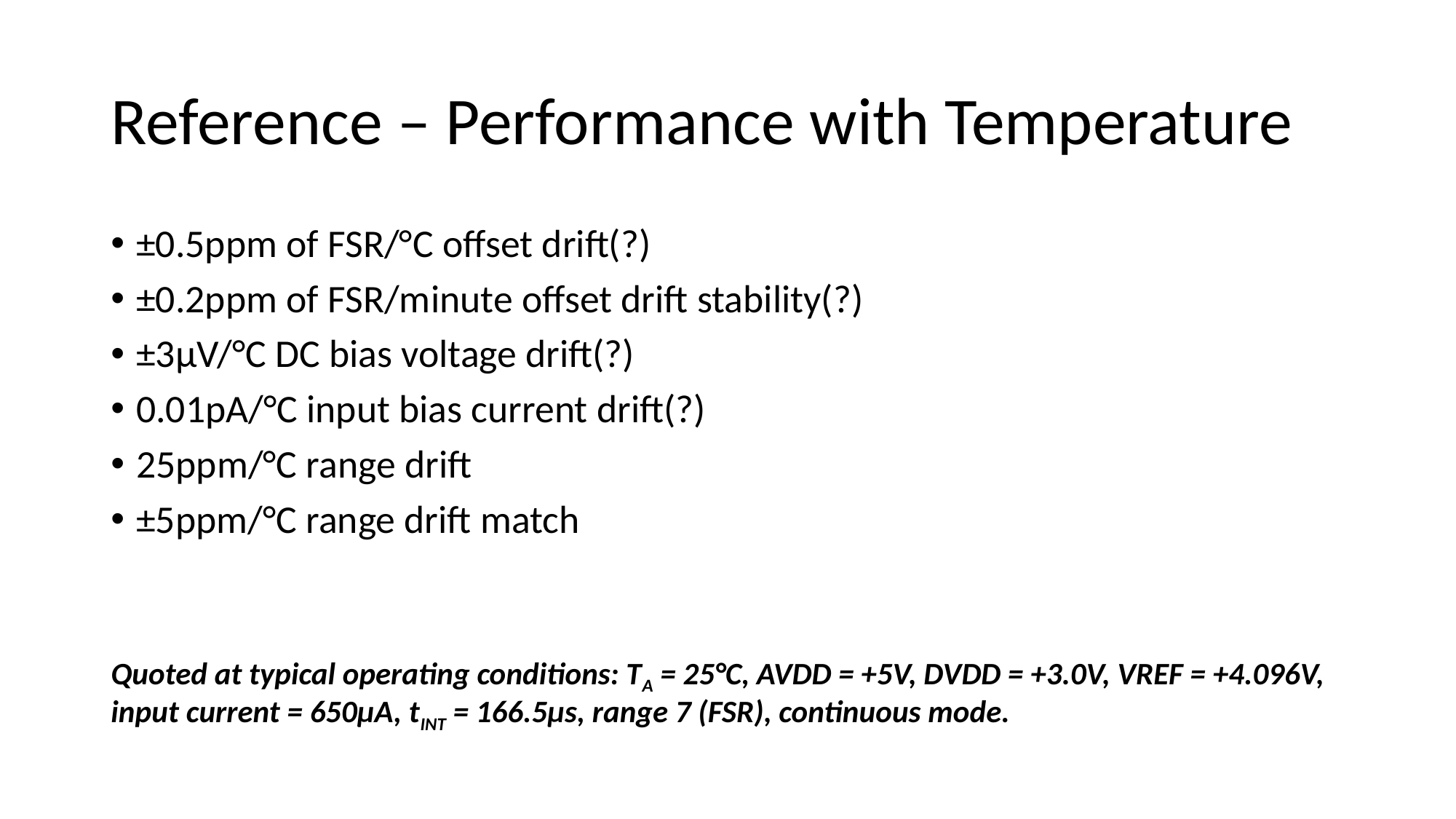

# Reference – Performance with Temperature
±0.5ppm of FSR/°C offset drift(?)
±0.2ppm of FSR/minute offset drift stability(?)
±3μV/°C DC bias voltage drift(?)
0.01pA/°C input bias current drift(?)
25ppm/°C range drift
±5ppm/°C range drift match

Quoted at typical operating conditions: T­­A = 25°C, AVDD = +5V, DVDD = +3.0V, VREF = +4.096V, input current = 650μA, tINT = 166.5μs, range 7 (FSR), continuous mode.